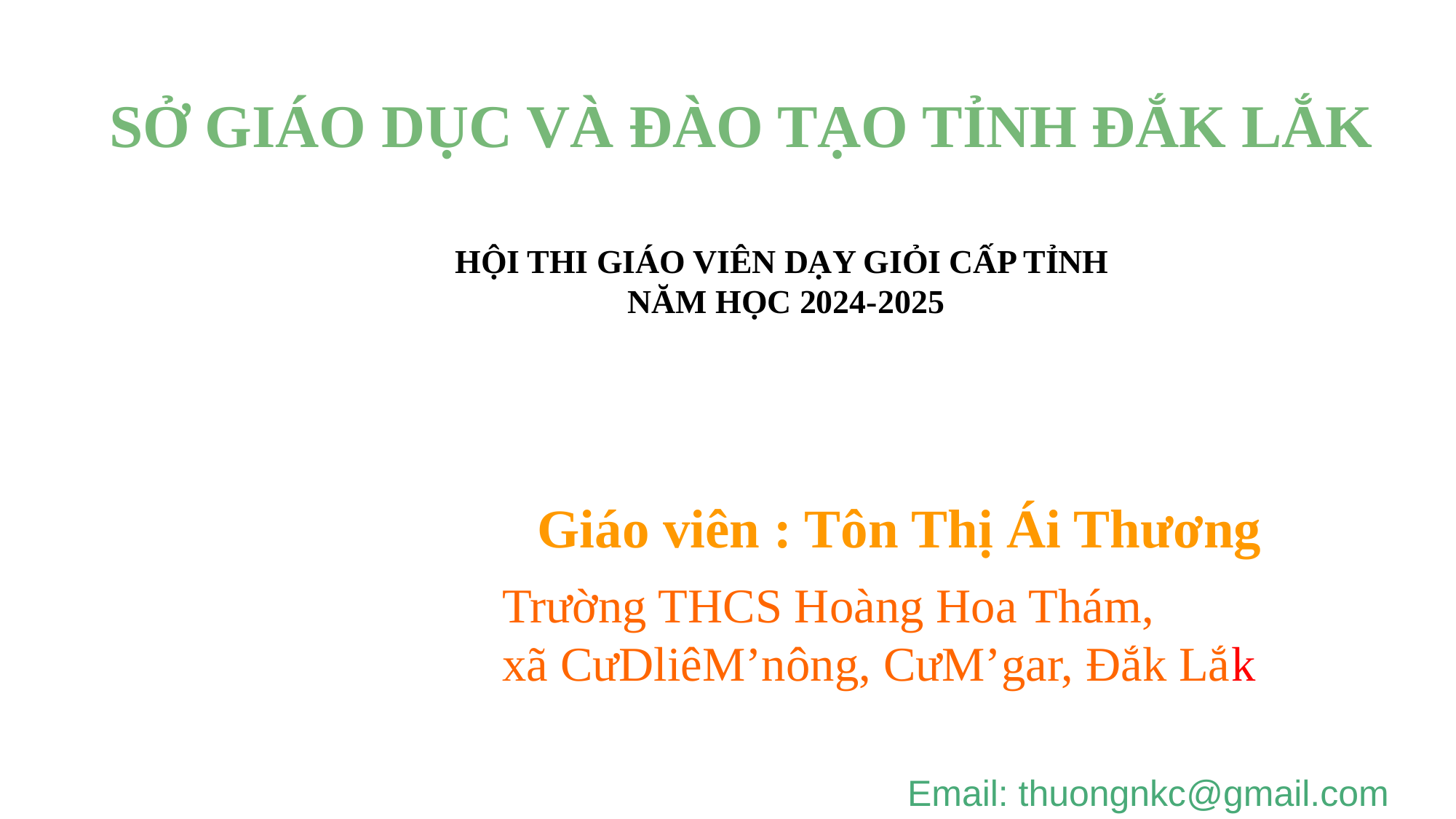

SỞ GIÁO DỤC VÀ ĐÀO TẠO TỈNH ĐẮK LẮK
HỘI THI GIÁO VIÊN DẠY GIỎI CẤP TỈNH
NĂM HỌC 2024-2025
Giáo viên : Tôn Thị Ái Thương
Trường THCS Hoàng Hoa Thám,
xã CưDliêM’nông, CưM’gar, Đắk Lắk
Email: thuongnkc@gmail.com